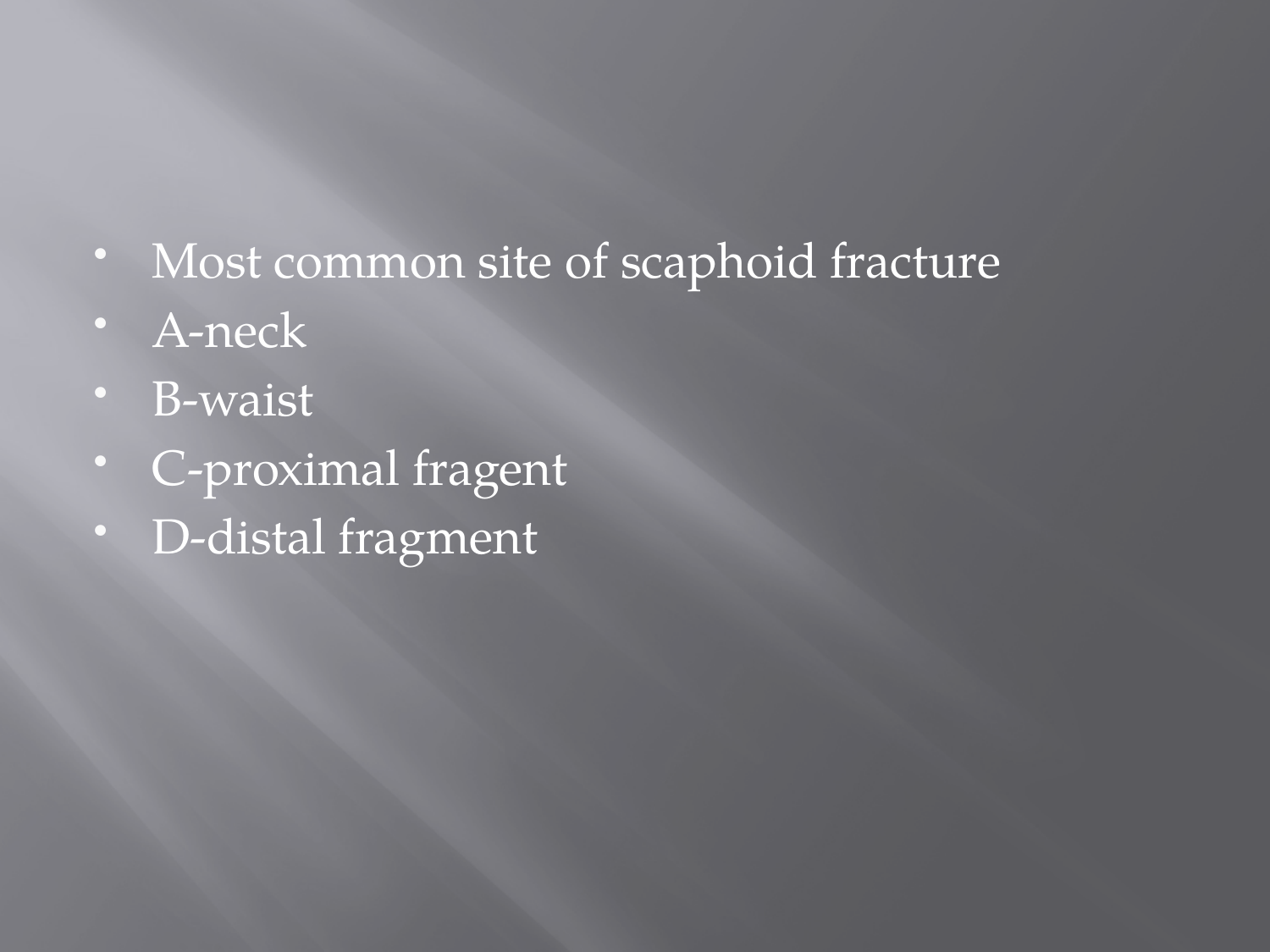

#
Most common site of scaphoid fracture
A-neck
B-waist
C-proximal fragent
D-distal fragment